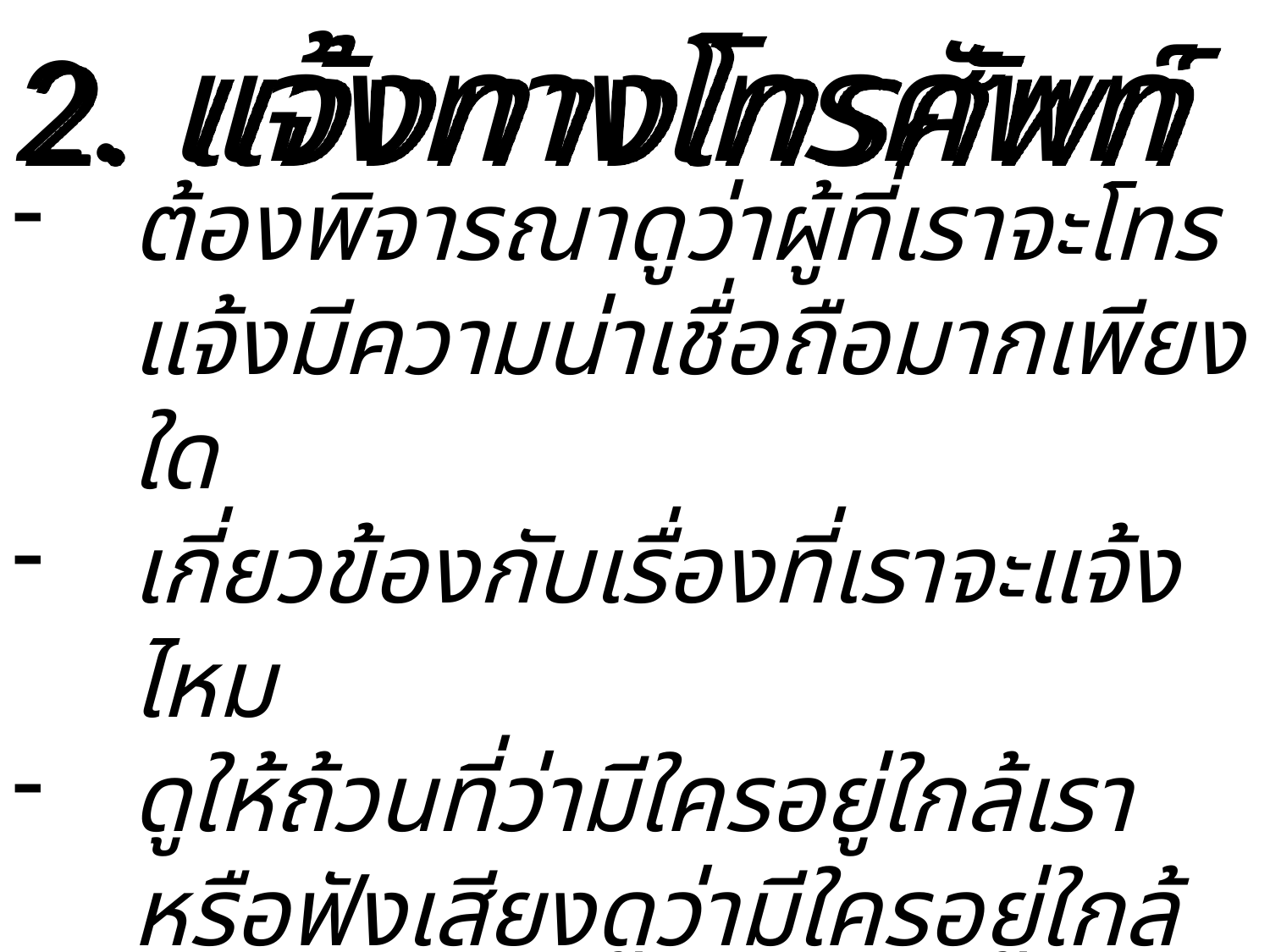

2. แจ้งทางโทรศัพท์
ต้องพิจารณาดูว่าผู้ที่เราจะโทรแจ้งมีความน่าเชื่อถือมากเพียงใด
เกี่ยวข้องกับเรื่องที่เราจะแจ้งไหม
ดูให้ถ้วนที่ว่ามีใครอยู่ใกล้เราหรือฟังเสียงดูว่ามีใครอยู่ใกล้ผู้รับแจ้งไหม
สถานที่ต้องมิดชิด ลับตา ในการพูดคุย
ไม่จำเป็นไม่ต้องระบุชื่อของเรา